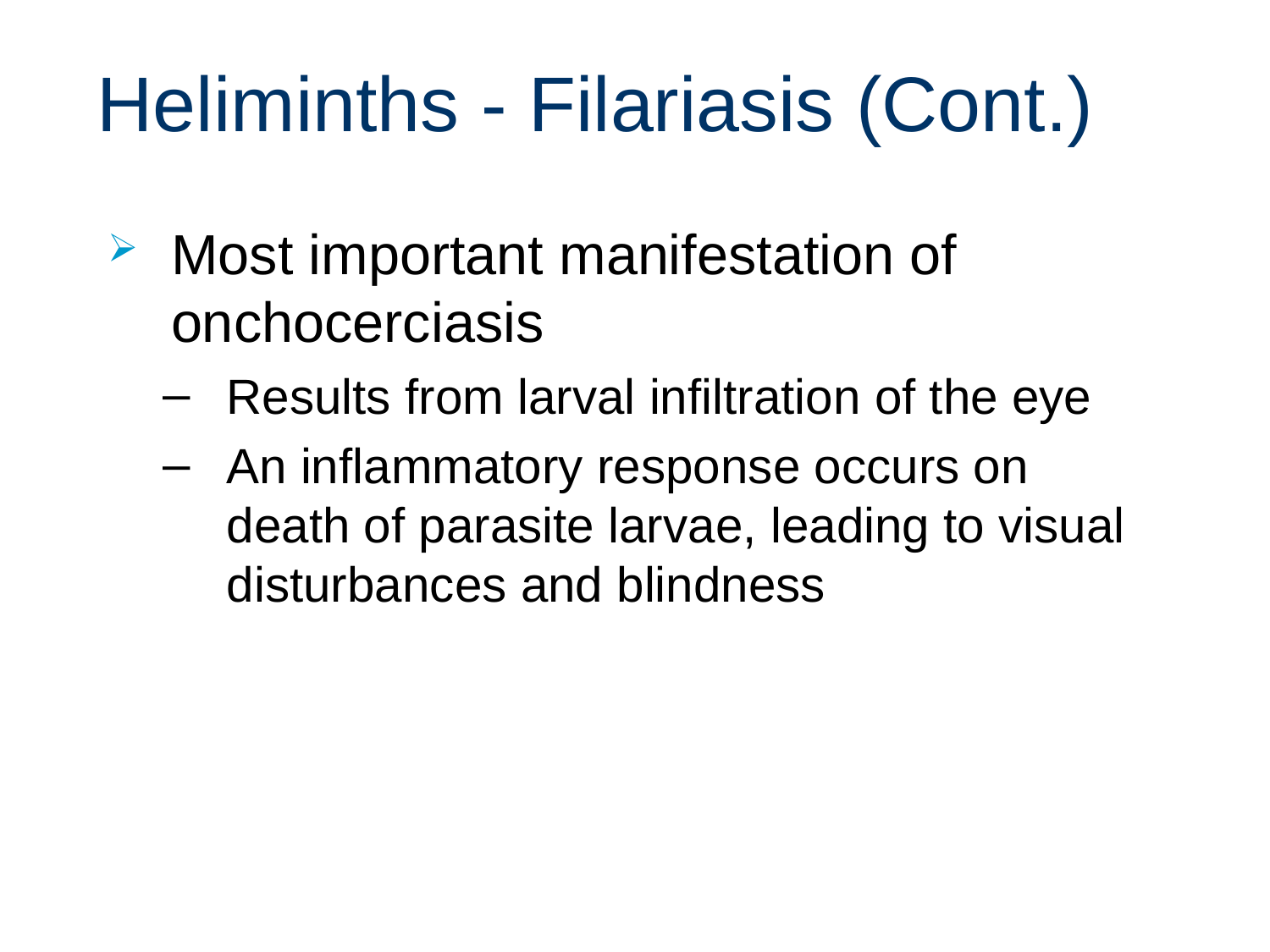

# Heliminths - Filariasis (Cont.)
Most important manifestation of onchocerciasis
Results from larval infiltration of the eye
An inflammatory response occurs on death of parasite larvae, leading to visual disturbances and blindness